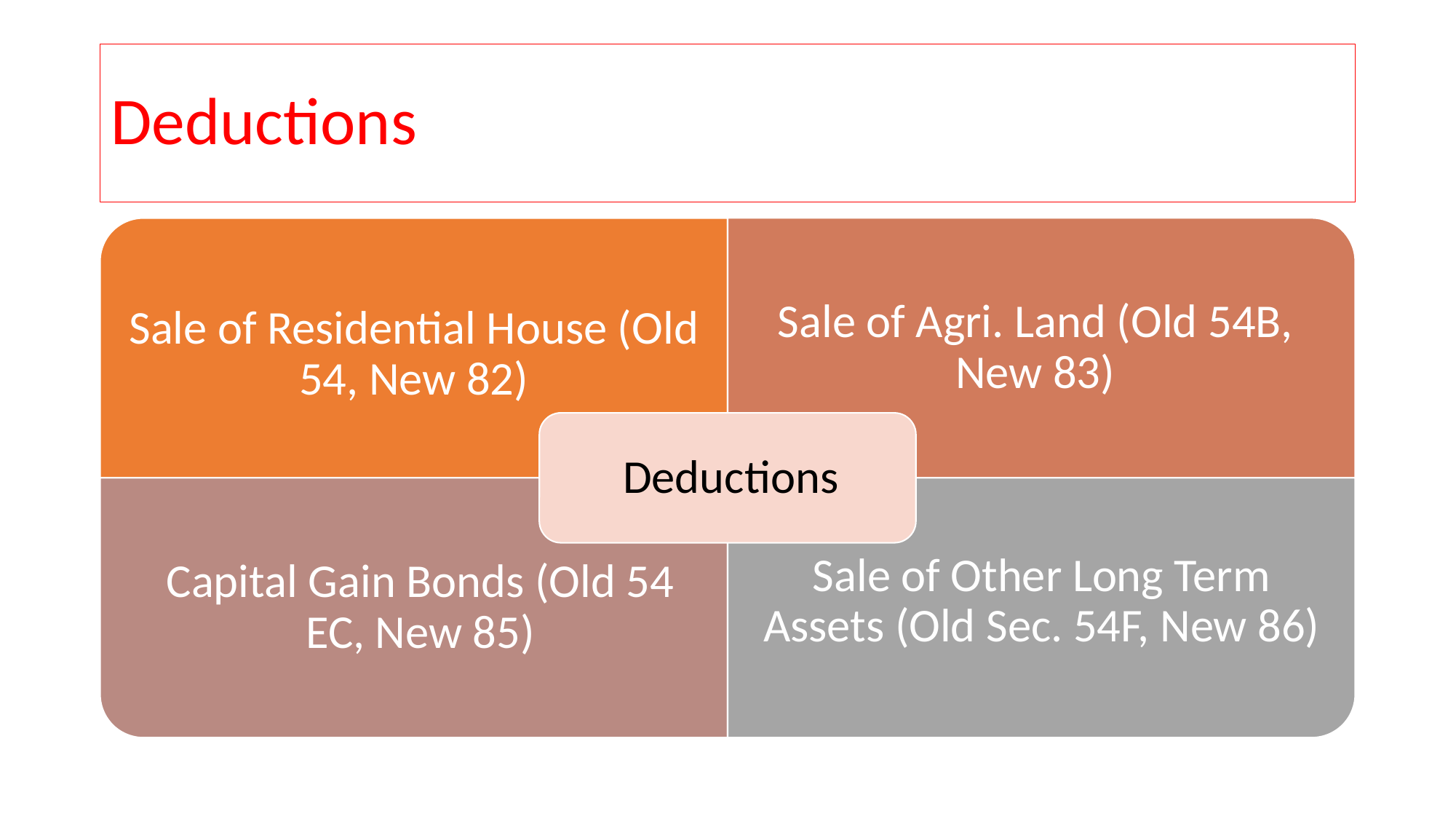

# Deductions
Sale of Residential House (Old 54, New 82)
Sale of Agri. Land (Old 54B, New 83)
Capital Gain Bonds (Old 54 EC, New 85)
Sale of Other Long Term Assets (Old Sec. 54F, New 86)
Deductions